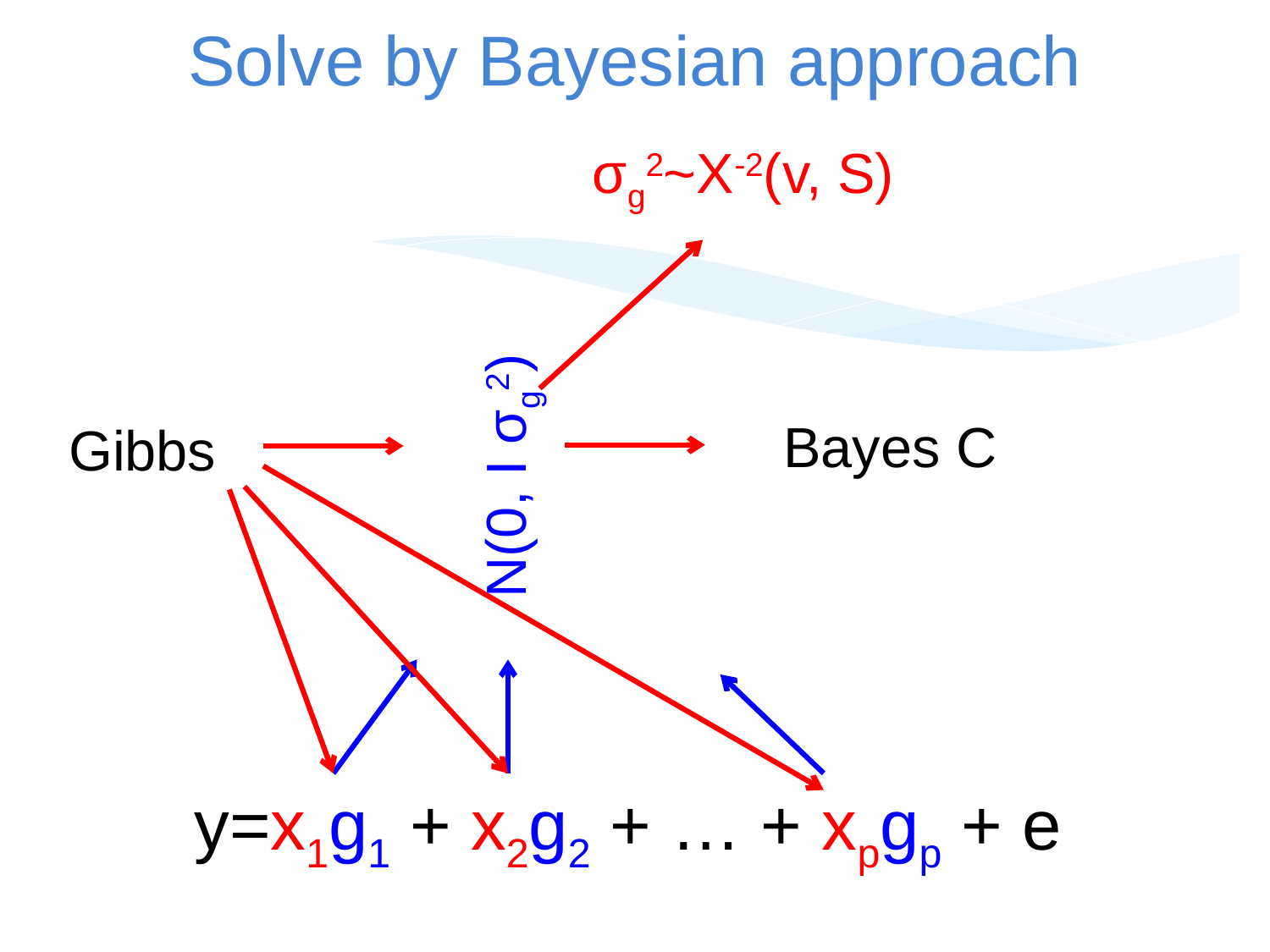

# Solve by Bayesian approach
σg2~X-2(v, S)
Bayes C
Gibbs
N(0, I σg2)
y=x1g1 + x2g2 + … + xpgp + e